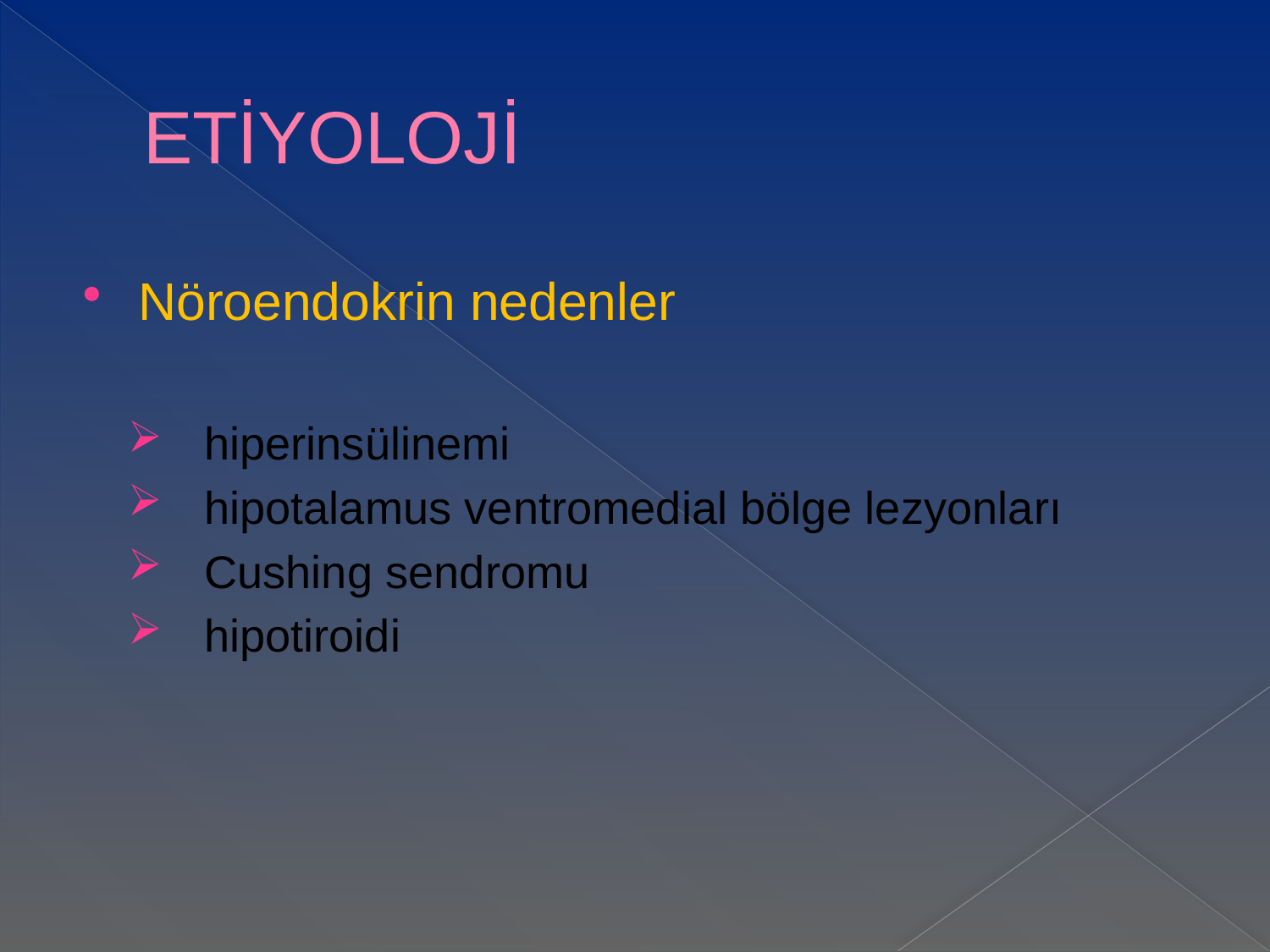

# ETİYOLOJİ
Nöroendokrin nedenler

 hiperinsülinemi
 hipotalamus ventromedial bölge lezyonları
 Cushing sendromu
 hipotiroidi